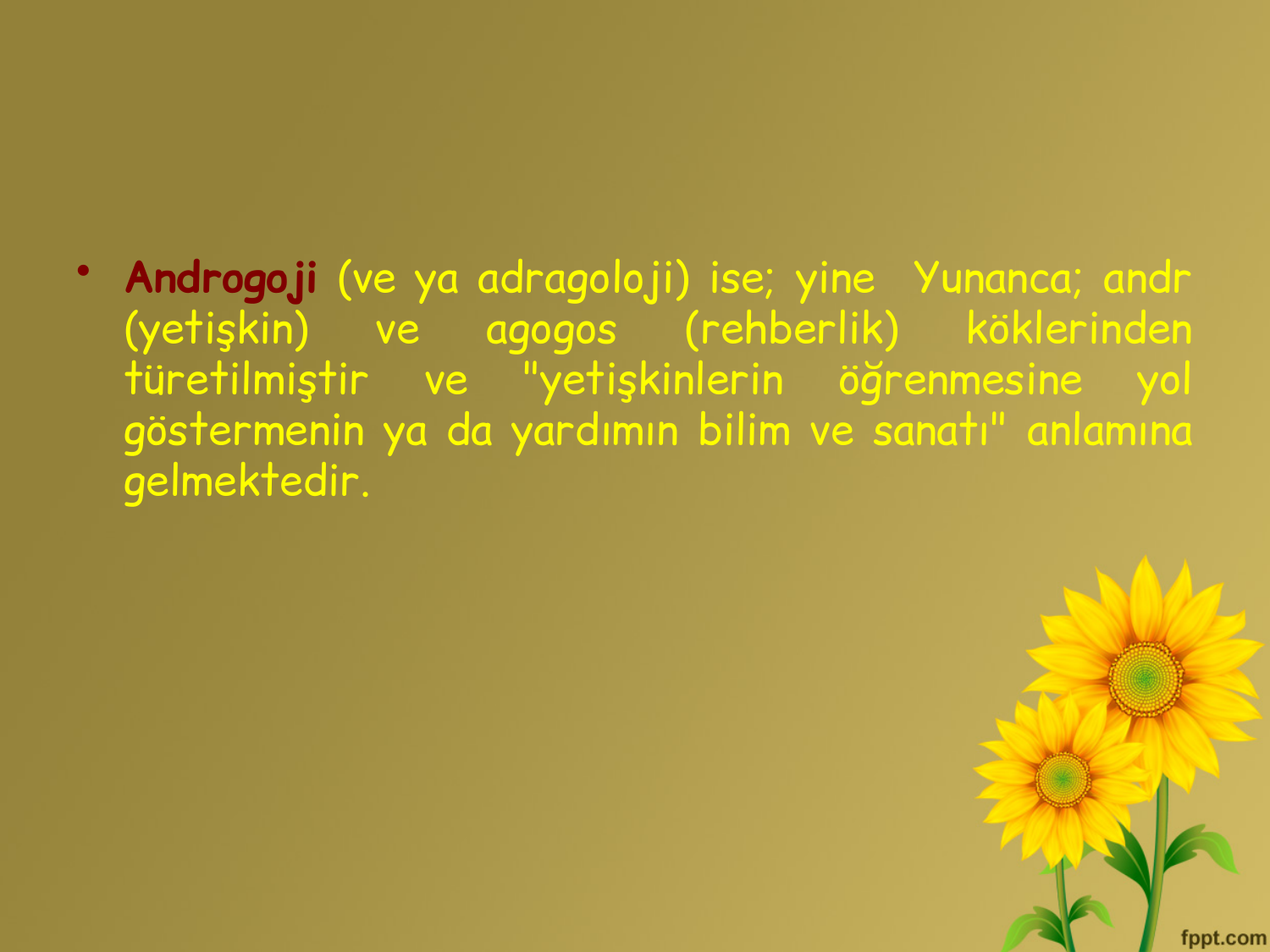

Androgoji (ve ya adragoloji) ise; yine  Yunanca; andr (yetişkin) ve agogos (rehberlik) köklerinden türetilmiştir ve "yetişkinlerin öğrenmesine yol göstermenin ya da yardımın bilim ve sanatı" anlamına gelmektedir.